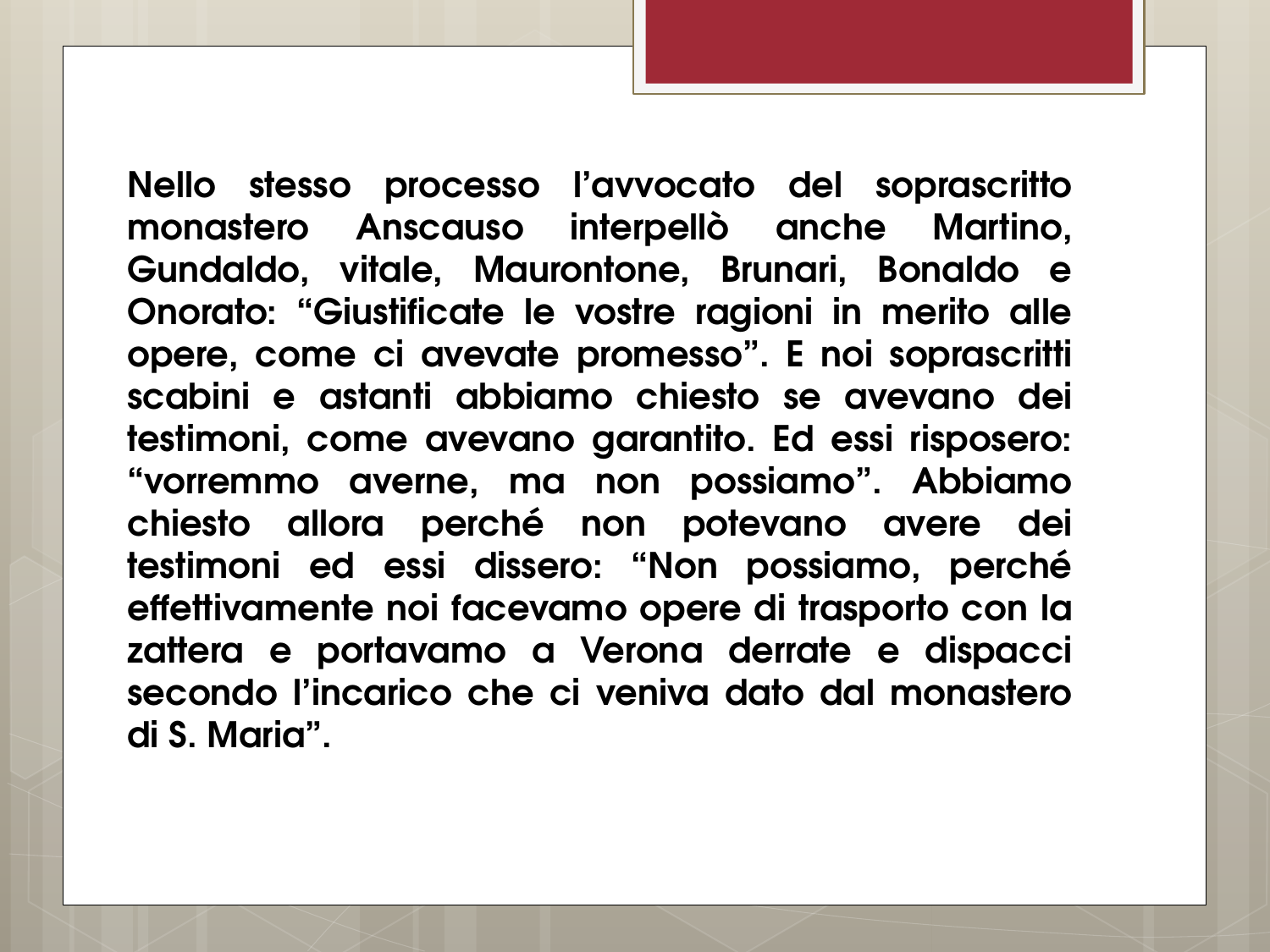

Nello stesso processo l’avvocato del soprascritto monastero Anscauso interpellò anche Martino, Gundaldo, vitale, Maurontone, Brunari, Bonaldo e Onorato: “Giustificate le vostre ragioni in merito alle opere, come ci avevate promesso”. E noi soprascritti scabini e astanti abbiamo chiesto se avevano dei testimoni, come avevano garantito. Ed essi risposero: “vorremmo averne, ma non possiamo”. Abbiamo chiesto allora perché non potevano avere dei testimoni ed essi dissero: “Non possiamo, perché effettivamente noi facevamo opere di trasporto con la zattera e portavamo a Verona derrate e dispacci secondo l’incarico che ci veniva dato dal monastero di S. Maria”.